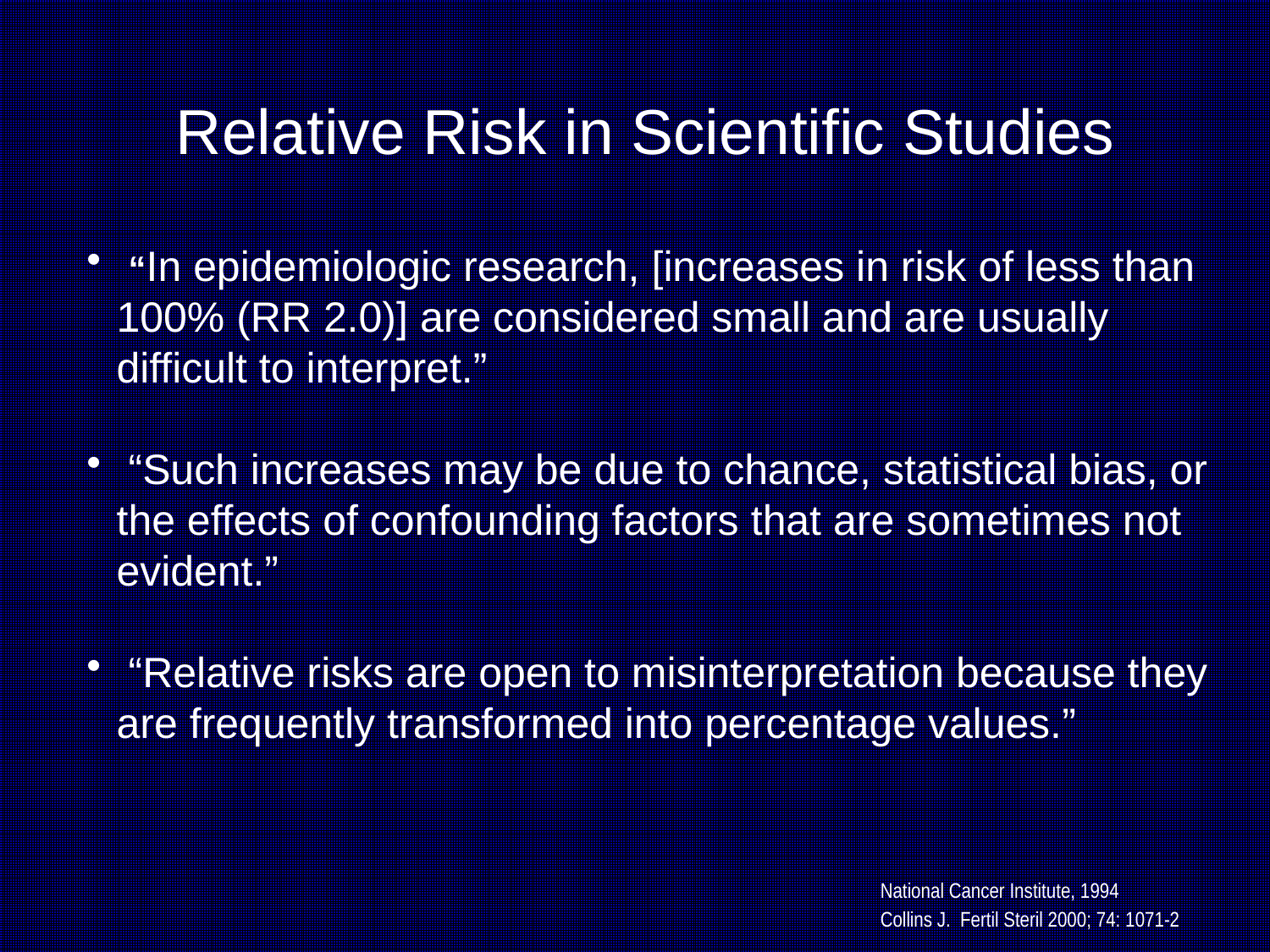

Relative Risk in Scientific Studies
 “In epidemiologic research, [increases in risk of less than 100% (RR 2.0)] are considered small and are usually difficult to interpret.”

 “Such increases may be due to chance, statistical bias, or the effects of confounding factors that are sometimes not evident.”

 “Relative risks are open to misinterpretation because they are frequently transformed into percentage values.”

National Cancer Institute, 1994
Collins J.  Fertil Steril 2000; 74: 1071-2